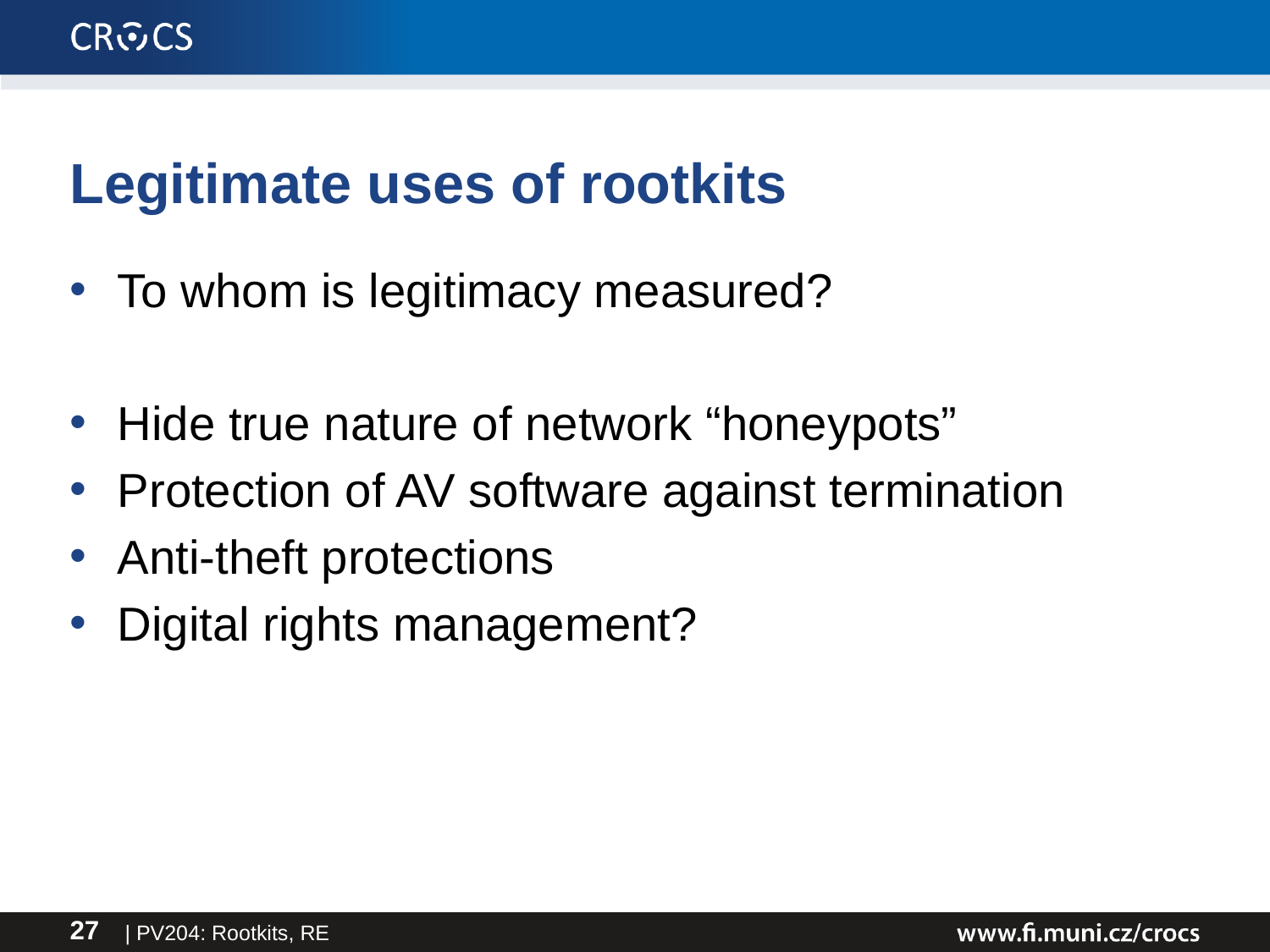

# Legitimate uses of rootkits
To whom is legitimacy measured?

Hide true nature of network “honeypots”
Protection of AV software against termination
Anti-theft protections
Digital rights management?

| PV204: Rootkits, RE
27